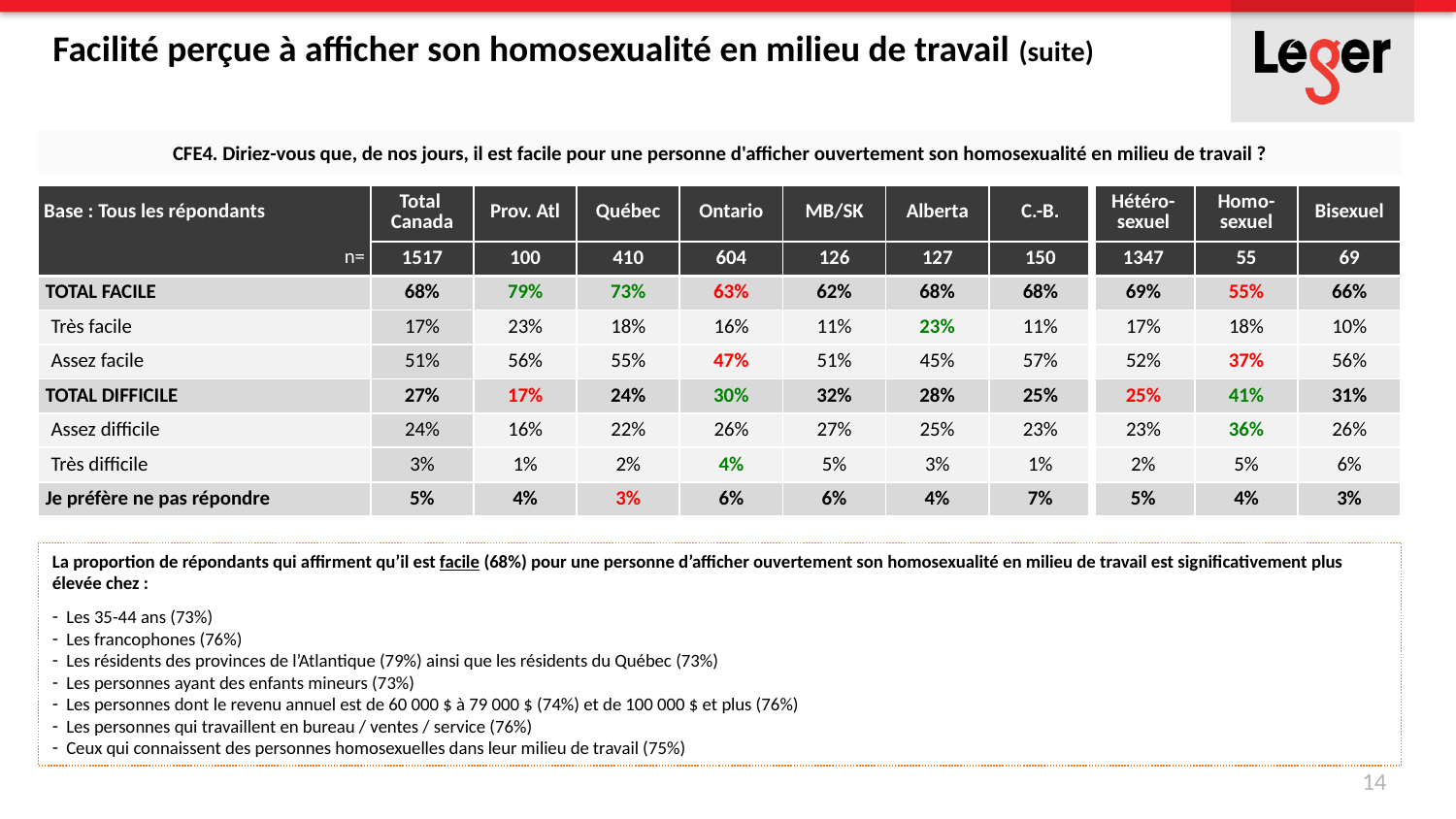

Facilité perçue à afficher son homosexualité en milieu de travail (suite)
CFE4. Diriez-vous que, de nos jours, il est facile pour une personne d'afficher ouvertement son homosexualité en milieu de travail ?
| Base : Tous les répondants | Total Canada | Prov. Atl | Québec | Ontario | MB/SK | Alberta | C.-B. | Hétéro-sexuel | Homo-sexuel | Bisexuel |
| --- | --- | --- | --- | --- | --- | --- | --- | --- | --- | --- |
| n= | 1517 | 100 | 410 | 604 | 126 | 127 | 150 | 1347 | 55 | 69 |
| TOTAL FACILE | 68% | 79% | 73% | 63% | 62% | 68% | 68% | 69% | 55% | 66% |
| Très facile | 17% | 23% | 18% | 16% | 11% | 23% | 11% | 17% | 18% | 10% |
| Assez facile | 51% | 56% | 55% | 47% | 51% | 45% | 57% | 52% | 37% | 56% |
| TOTAL DIFFICILE | 27% | 17% | 24% | 30% | 32% | 28% | 25% | 25% | 41% | 31% |
| Assez difficile | 24% | 16% | 22% | 26% | 27% | 25% | 23% | 23% | 36% | 26% |
| Très difficile | 3% | 1% | 2% | 4% | 5% | 3% | 1% | 2% | 5% | 6% |
| Je préfère ne pas répondre | 5% | 4% | 3% | 6% | 6% | 4% | 7% | 5% | 4% | 3% |
La proportion de répondants qui affirment qu’il est facile (68%) pour une personne d’afficher ouvertement son homosexualité en milieu de travail est significativement plus élevée chez :
Les 35-44 ans (73%)
Les francophones (76%)
Les résidents des provinces de l’Atlantique (79%) ainsi que les résidents du Québec (73%)
Les personnes ayant des enfants mineurs (73%)
Les personnes dont le revenu annuel est de 60 000 $ à 79 000 $ (74%) et de 100 000 $ et plus (76%)
Les personnes qui travaillent en bureau / ventes / service (76%)
Ceux qui connaissent des personnes homosexuelles dans leur milieu de travail (75%)
14